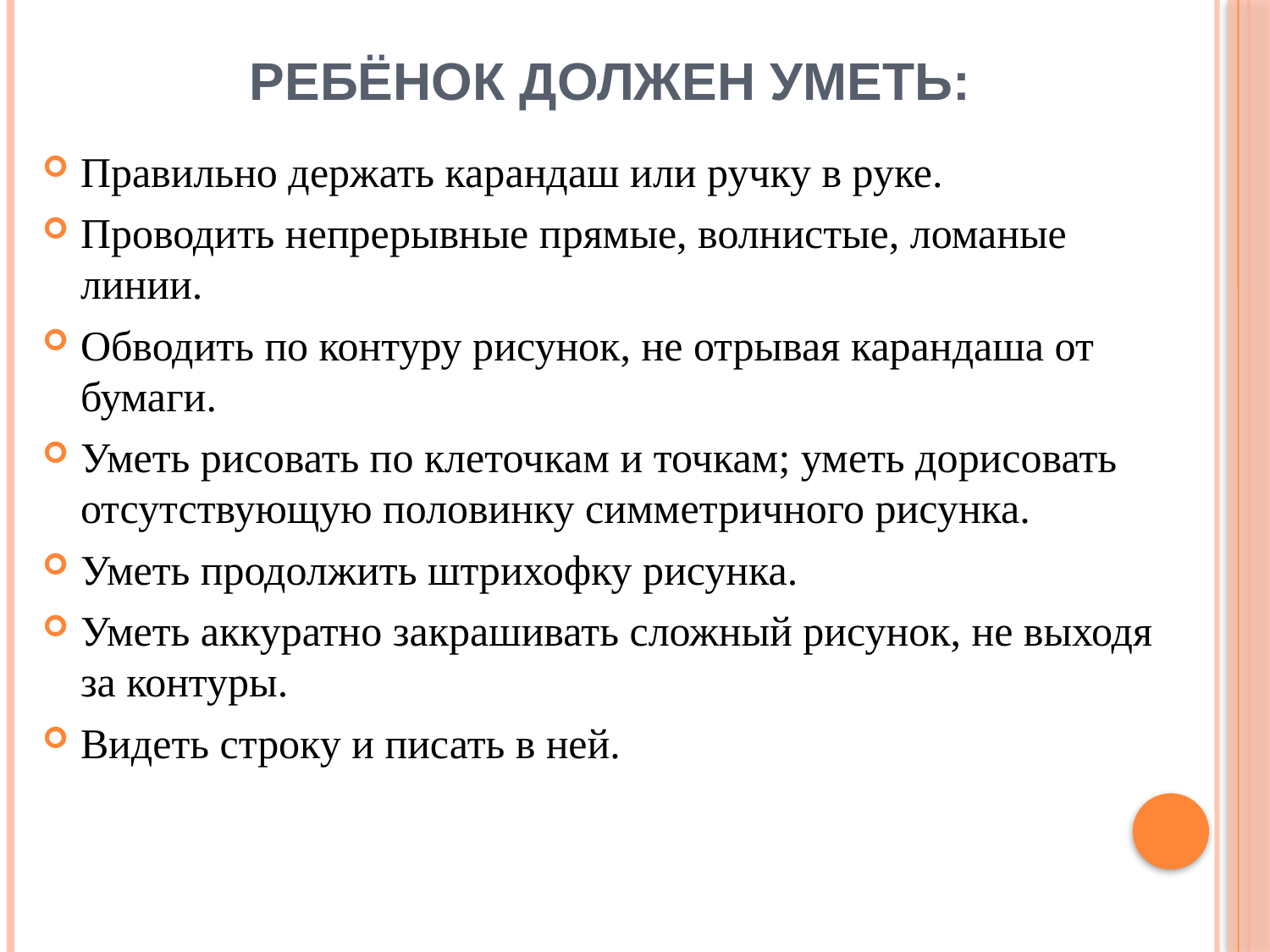

# Ребёнок должен уметь:
Правильно держать карандаш или ручку в руке.
Проводить непрерывные прямые, волнистые, ломаные линии.
Обводить по контуру рисунок, не отрывая карандаша от бумаги.
Уметь рисовать по клеточкам и точкам; уметь дорисовать отсутствующую половинку симметричного рисунка.
Уметь продолжить штрихофку рисунка.
Уметь аккуратно закрашивать сложный рисунок, не выходя за контуры.
Видеть строку и писать в ней.